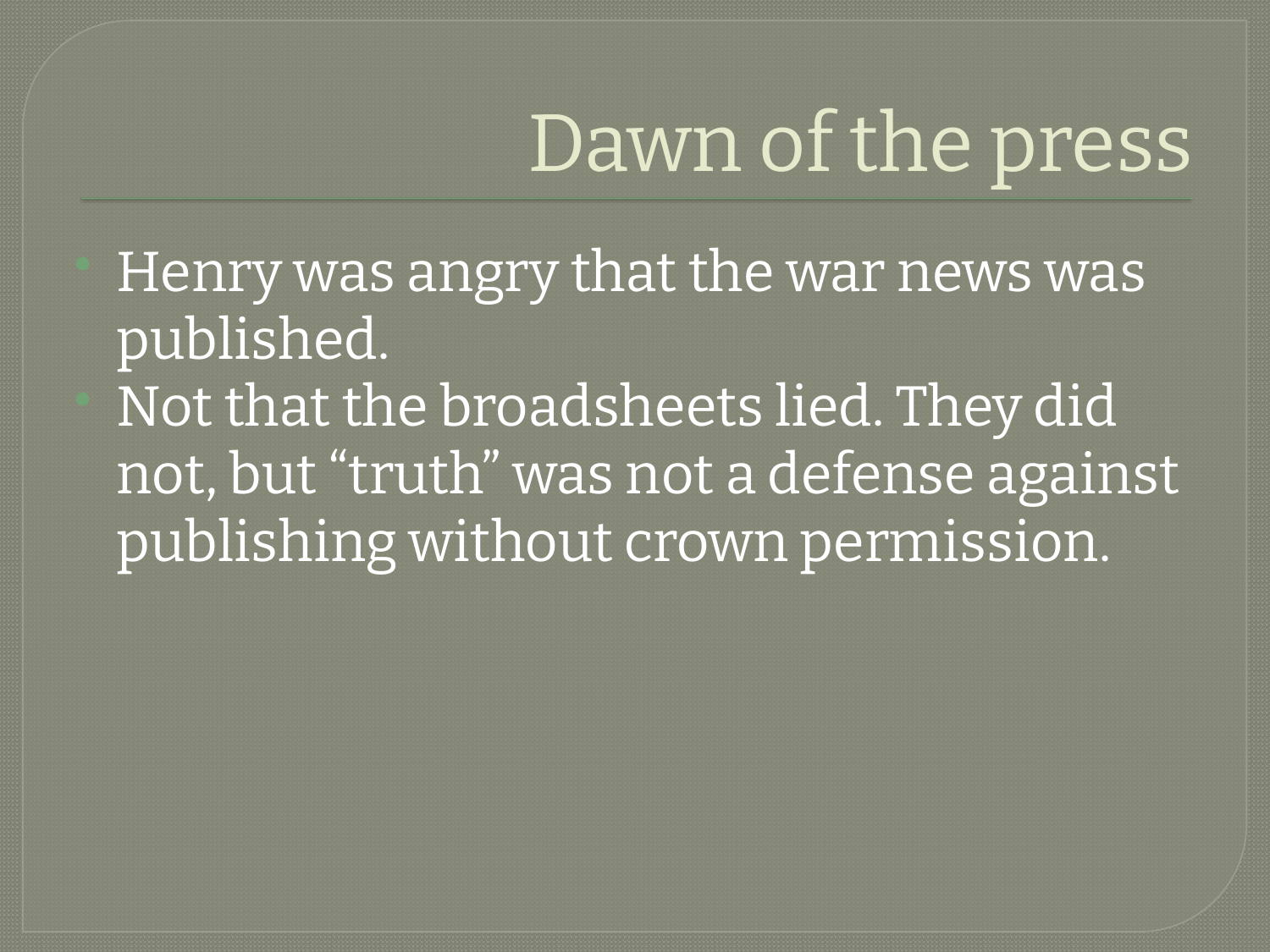

# Dawn of the press
Henry was angry that the war news was published.
Not that the broadsheets lied. They did not, but “truth” was not a defense against publishing without crown permission.